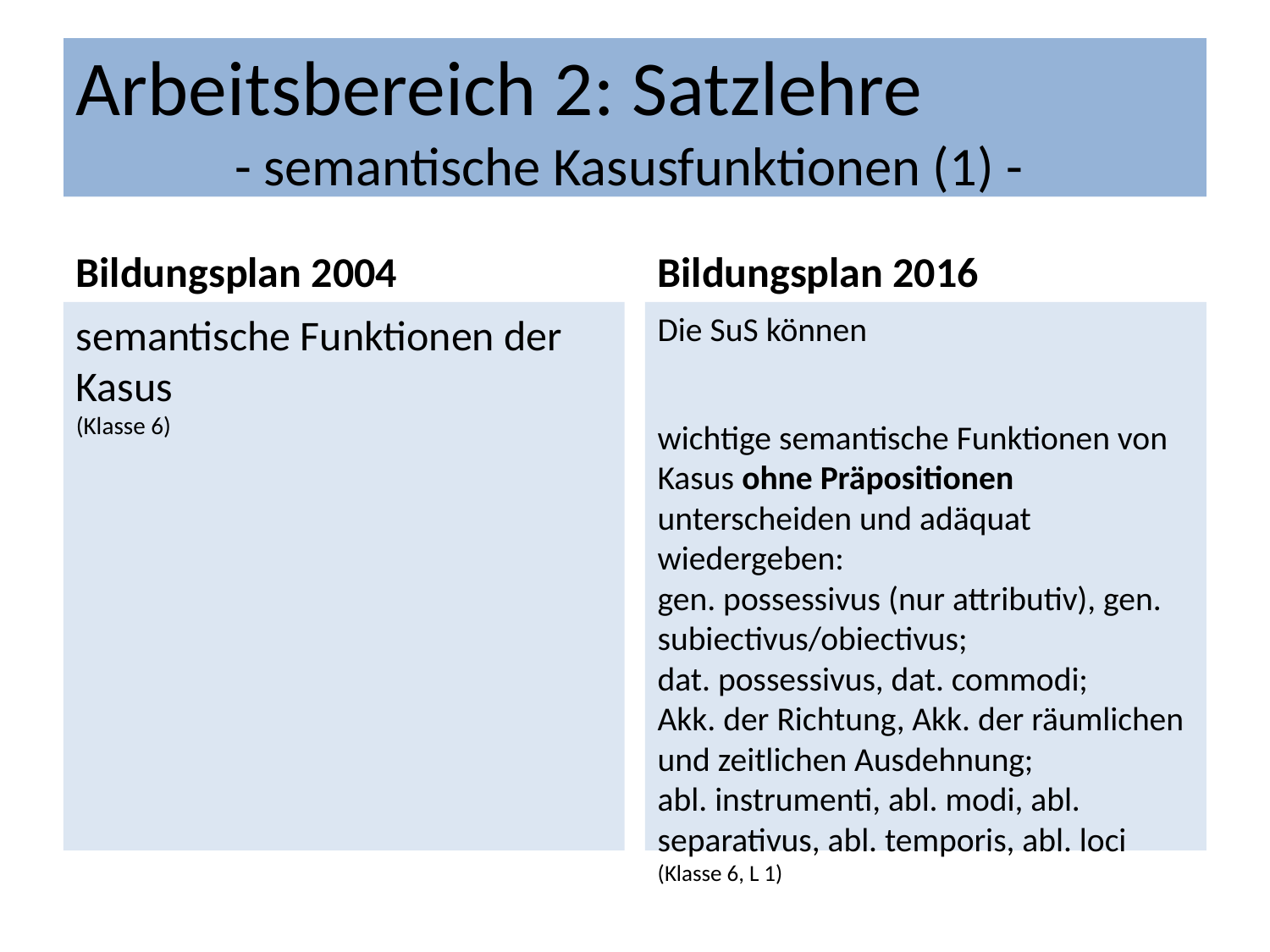

Arbeitsbereich 2: Satzlehre
- semantische Kasusfunktionen (1) -
Bildungsplan 2004
Bildungsplan 2016
semantische Funktionen der Kasus
(Klasse 6)

Die SuS können

wichtige semantische Funktionen von Kasus ohne Präpositionen unterscheiden und adäquat wiedergeben:
gen. possessivus (nur attributiv), gen. subiectivus/obiectivus;
dat. possessivus, dat. commodi;
Akk. der Richtung, Akk. der räumlichen und zeitlichen Ausdehnung;
abl. instrumenti, abl. modi, abl. separativus, abl. temporis, abl. loci
(Klasse 6, L 1)